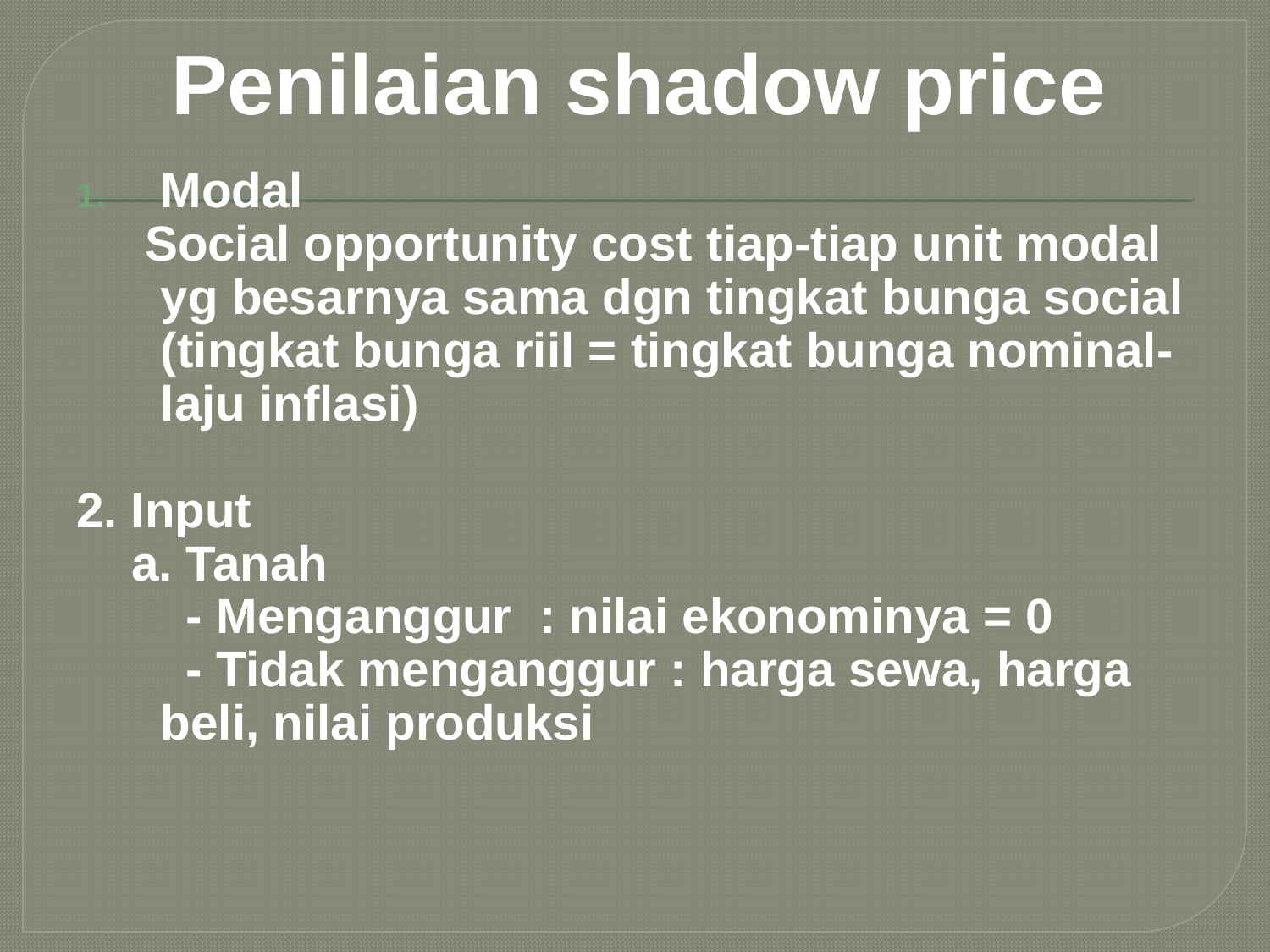

# Penilaian shadow price
Modal
     Social opportunity cost tiap-tiap unit modal yg besarnya sama dgn tingkat bunga social (tingkat bunga riil = tingkat bunga nominal- laju inflasi)

2. Input
    a. Tanah
        - Menganggur  : nilai ekonominya = 0
        - Tidak menganggur : harga sewa, harga beli, nilai produksi